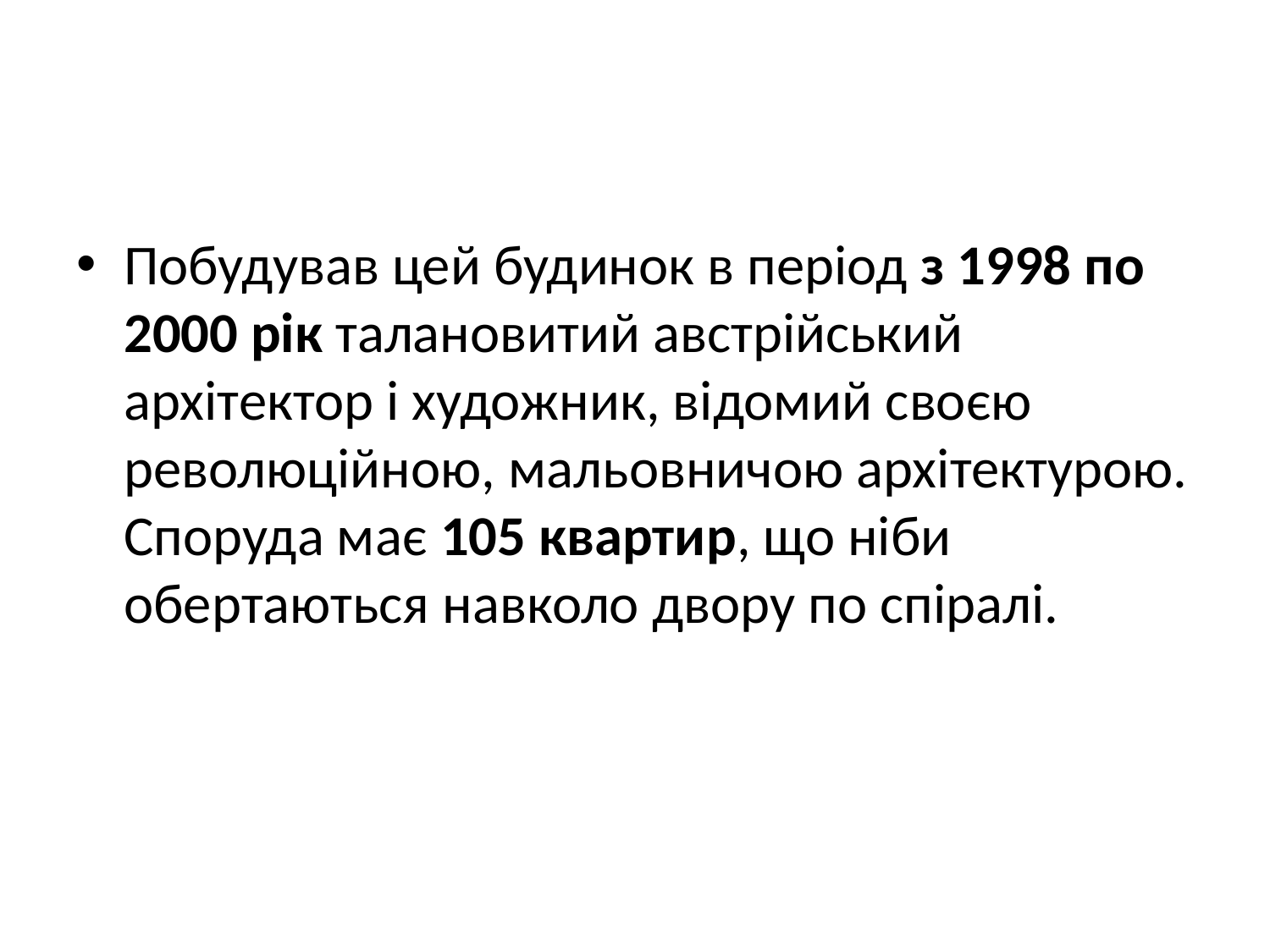

#
Побудував цей будинок в період з 1998 по 2000 рік талановитий австрійський архітектор і художник, відомий своєю революційною, мальовничою архітектурою. Споруда має 105 квартир, що ніби обертаються навколо двору по спіралі.